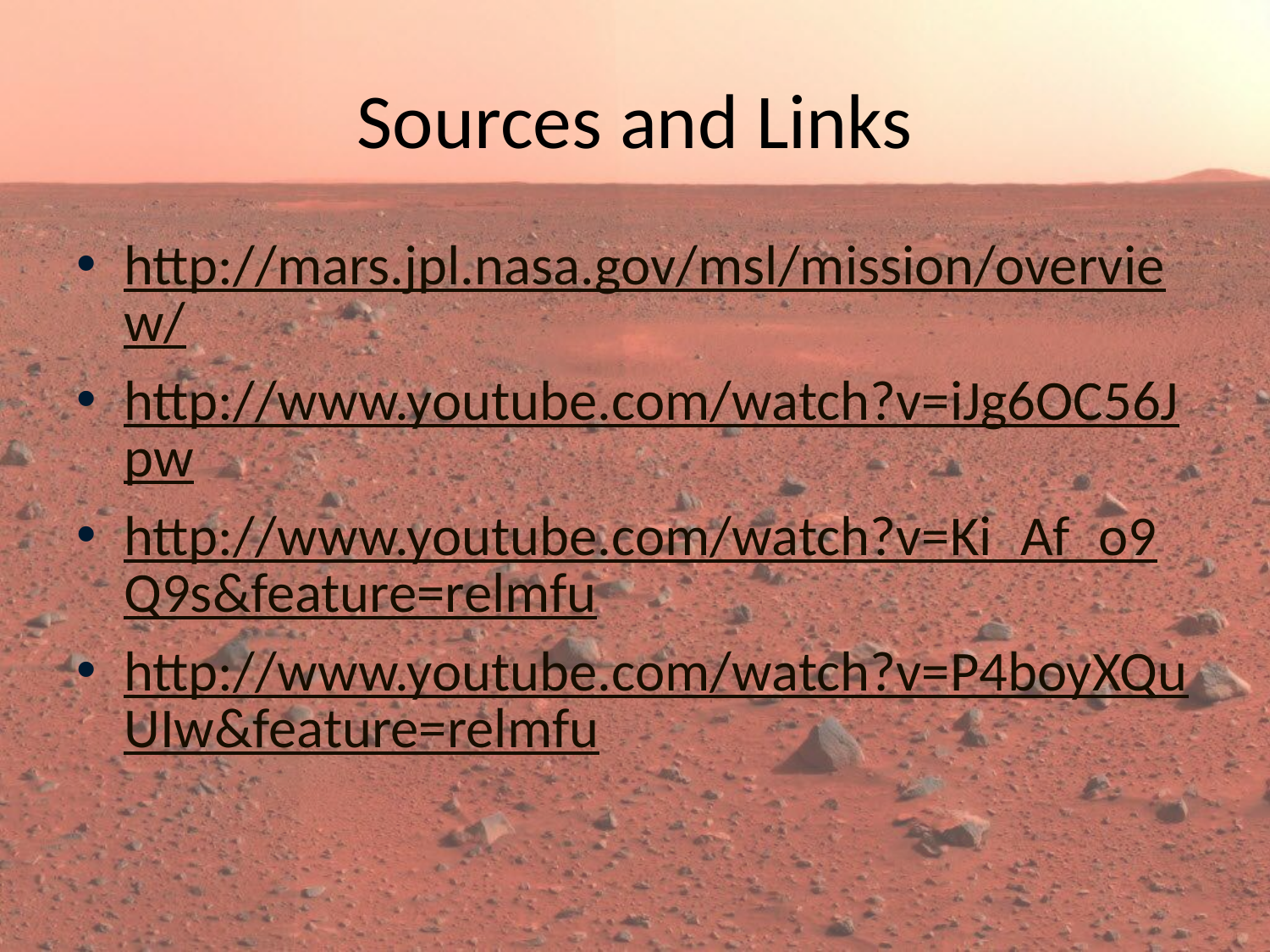

# Sources and Links
http://mars.jpl.nasa.gov/msl/mission/overview/
http://www.youtube.com/watch?v=iJg6OC56Jpw
http://www.youtube.com/watch?v=Ki_Af_o9Q9s&feature=relmfu
http://www.youtube.com/watch?v=P4boyXQuUIw&feature=relmfu